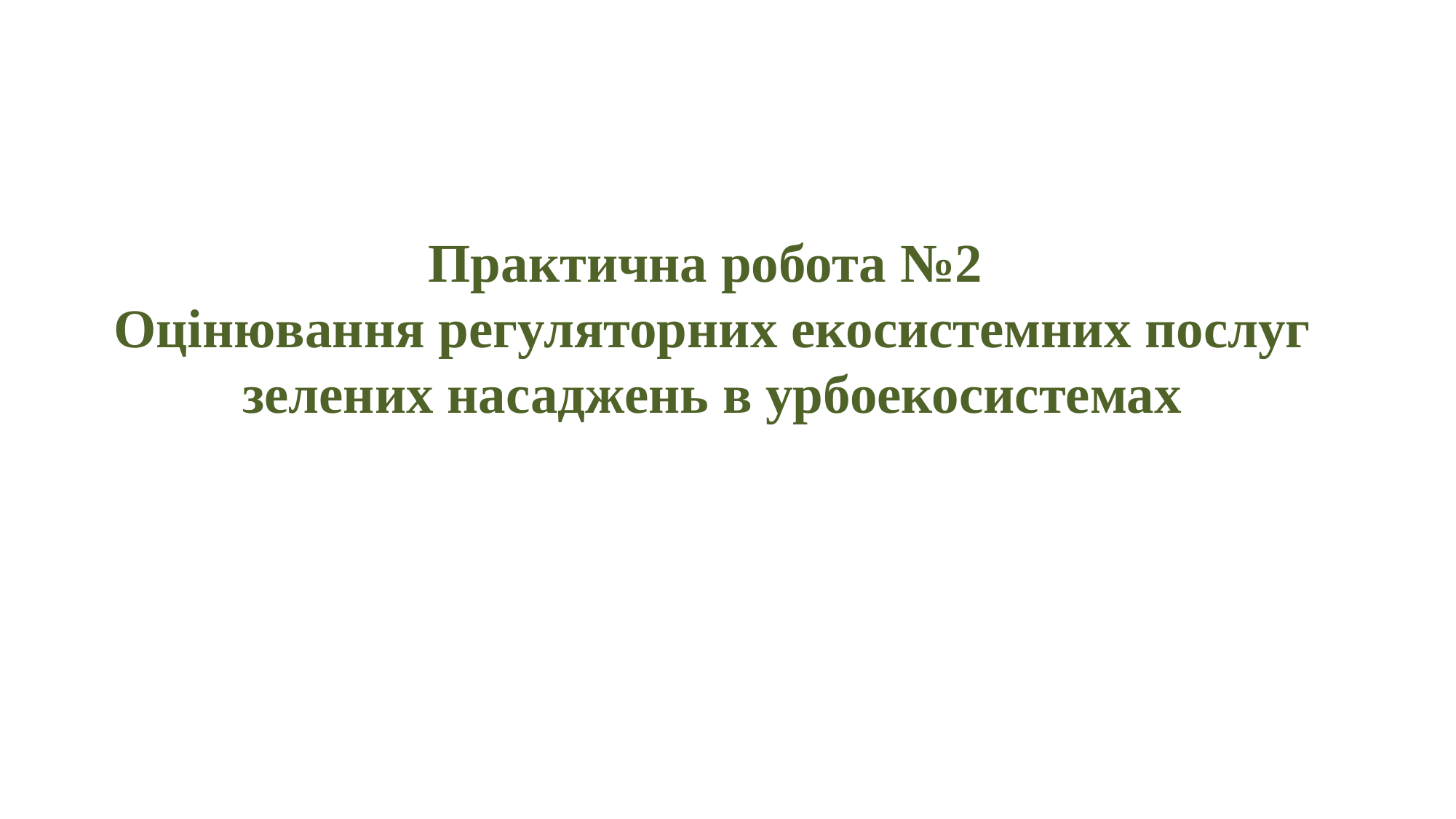

# Практична робота №2 Оцінювання регуляторних екосистемних послуг зелених насаджень в урбоекосистемах